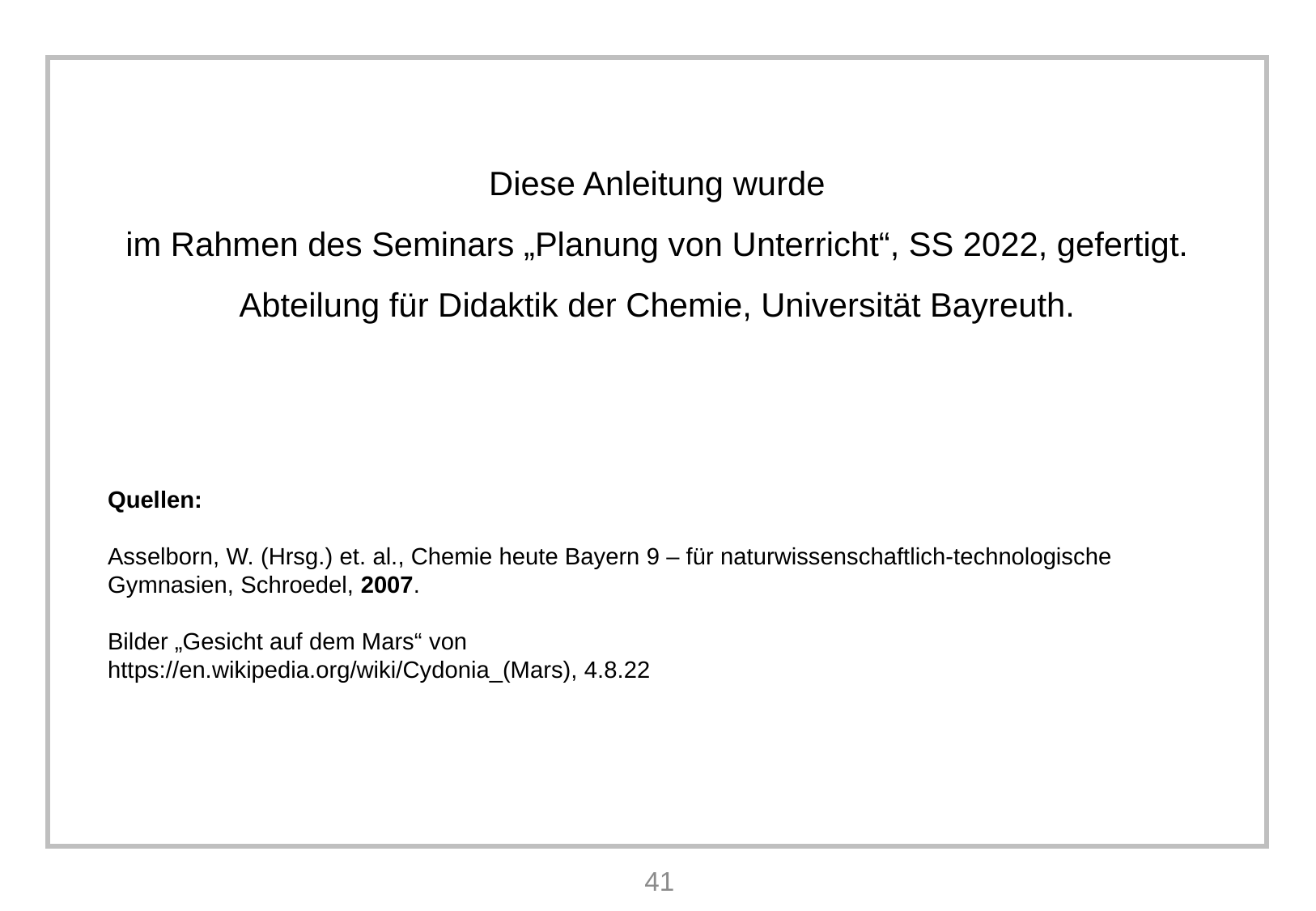

Diese Anleitung wurde
im Rahmen des Seminars „Planung von Unterricht“, SS 2022, gefertigt.
Abteilung für Didaktik der Chemie, Universität Bayreuth.

Quellen:

Asselborn, W. (Hrsg.) et. al., Chemie heute Bayern 9 – für naturwissenschaftlich-technologische Gymnasien, Schroedel, 2007.

Bilder „Gesicht auf dem Mars“ von
https://en.wikipedia.org/wiki/Cydonia_(Mars), 4.8.22
41